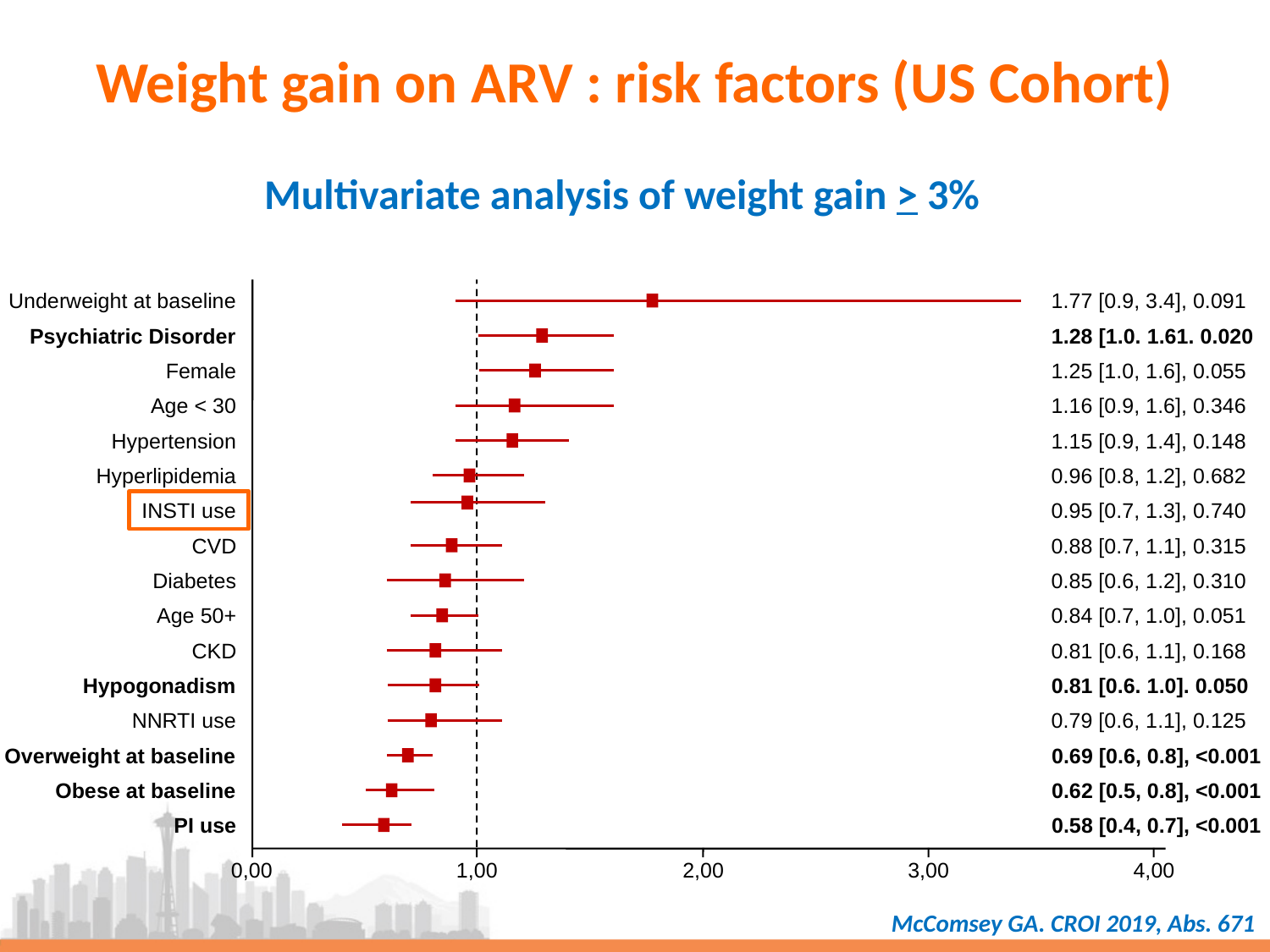

Weight gain on ARV : risk factors (US Cohort)
Multivariate analysis of weight gain > 3%
Underweight at baseline
1.77 [0.9, 3.4], 0.091

Psychiatric Disorder
1.28 [1.0. 1.61. 0.020

Female
1.25 [1.0, 1.6], 0.055

Age < 30
1.16 [0.9, 1.6], 0.346

Hypertension
1.15 [0.9, 1.4], 0.148

Hyperlipidemia
0.96 [0.8, 1.2], 0.682

INSTI use
0.95 [0.7, 1.3], 0.740

CVD
0.88 [0.7, 1.1], 0.315

Diabetes
0.85 [0.6, 1.2], 0.310

Age 50+
0.84 [0.7, 1.0], 0.051

CKD
0.81 [0.6, 1.1], 0.168

Hypogonadism
0.81 [0.6. 1.0]. 0.050

NNRTI use
0.79 [0.6, 1.1], 0.125

Overweight at baseline
0.69 [0.6, 0.8], <0.001

Obese at baseline
0.62 [0.5, 0.8], <0.001

PI use
0.58 [0.4, 0.7], <0.001

0,00
1,00
2,00
3,00
4,00
McComsey GA. CROI 2019, Abs. 671